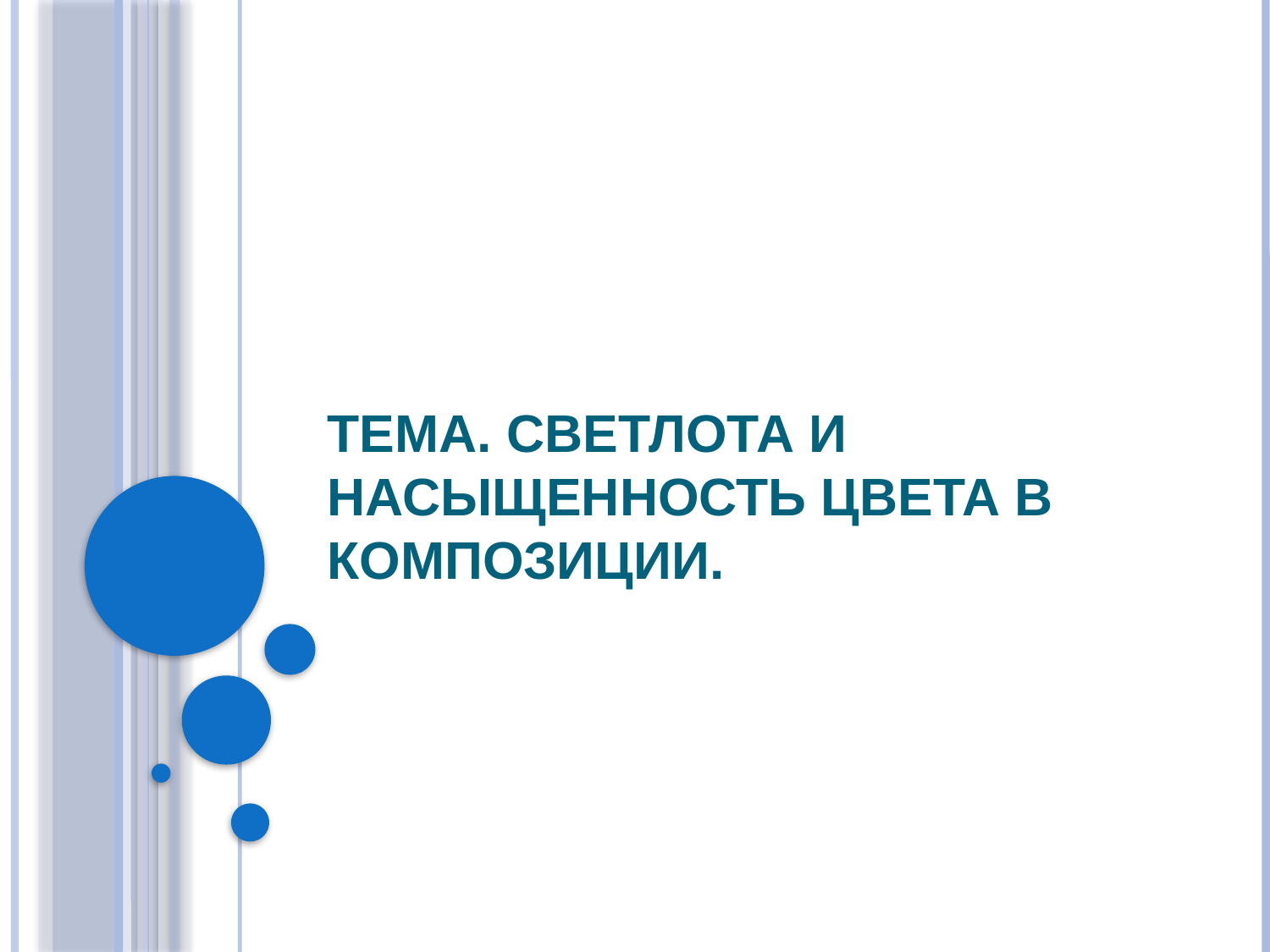

# Тема. Светлота и насыщенность цвета в композиции.